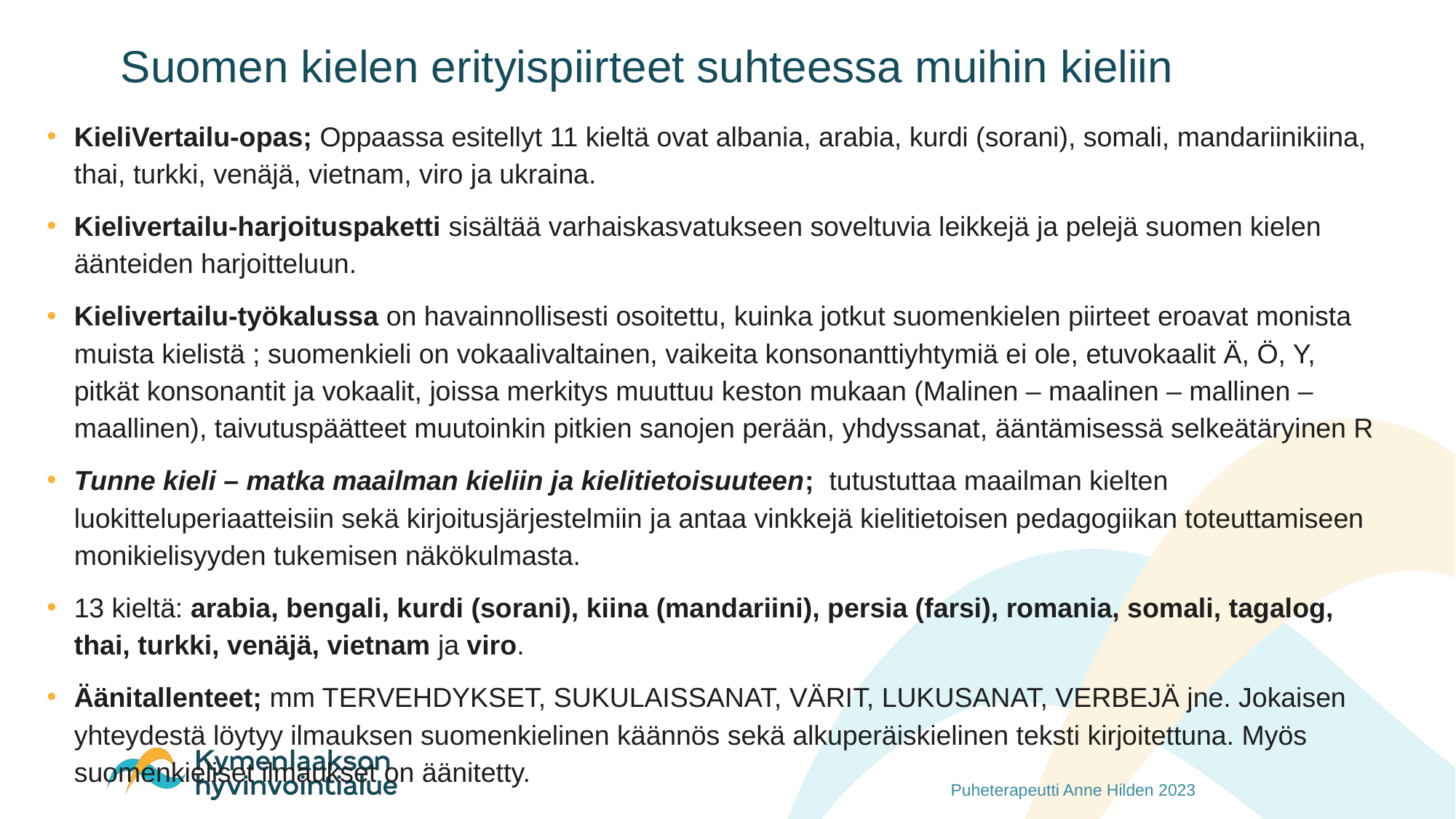

# Suomen kielen erityispiirteet suhteessa muihin kieliin
KieliVertailu-opas; Oppaassa esitellyt 11 kieltä ovat albania, arabia, kurdi (sorani), somali, mandariinikiina, thai, turkki, venäjä, vietnam, viro ja ukraina.
Kielivertailu-harjoituspaketti sisältää varhaiskasvatukseen soveltuvia leikkejä ja pelejä suomen kielen äänteiden harjoitteluun.
Kielivertailu-työkalussa on havainnollisesti osoitettu, kuinka jotkut suomenkielen piirteet eroavat monista muista kielistä ; suomenkieli on vokaalivaltainen, vaikeita konsonanttiyhtymiä ei ole, etuvokaalit Ä, Ö, Y, pitkät konsonantit ja vokaalit, joissa merkitys muuttuu keston mukaan (Malinen – maalinen – mallinen – maallinen), taivutuspäätteet muutoinkin pitkien sanojen perään, yhdyssanat, ääntämisessä selkeätäryinen R
Tunne kieli – matka maailman kieliin ja kielitietoisuuteen;  tutustuttaa maailman kielten luokitteluperiaatteisiin sekä kirjoitusjärjestelmiin ja antaa vinkkejä kielitietoisen pedagogiikan toteuttamiseen monikielisyyden tukemisen näkökulmasta.
13 kieltä: arabia, bengali, kurdi (sorani), kiina (mandariini), persia (farsi), romania, somali, tagalog, thai, turkki, venäjä, vietnam ja viro.
Äänitallenteet; mm TERVEHDYKSET, SUKULAISSANAT, VÄRIT, LUKUSANAT, VERBEJÄ jne. Jokaisen yhteydestä löytyy ilmauksen suomenkielinen käännös sekä alkuperäiskielinen teksti kirjoitettuna. Myös suomenkieliset ilmaukset on äänitetty.
Puheterapeutti Anne Hilden 2023